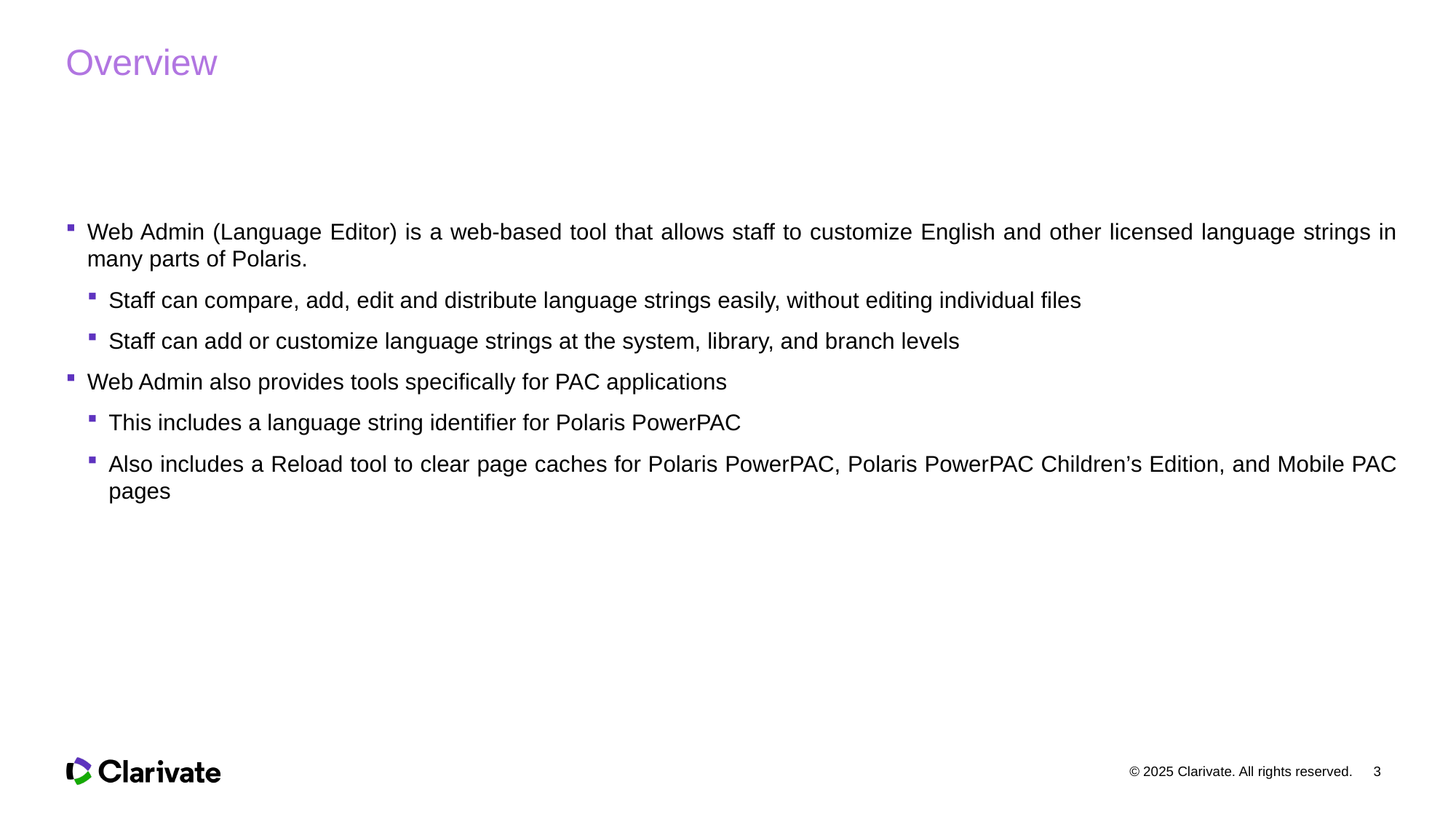

# Overview
Web Admin (Language Editor) is a web-based tool that allows staff to customize English and other licensed language strings in many parts of Polaris.
Staff can compare, add, edit and distribute language strings easily, without editing individual files
Staff can add or customize language strings at the system, library, and branch levels
Web Admin also provides tools specifically for PAC applications
This includes a language string identifier for Polaris PowerPAC
Also includes a Reload tool to clear page caches for Polaris PowerPAC, Polaris PowerPAC Children’s Edition, and Mobile PAC pages

© 2025 Clarivate. All rights reserved.
3